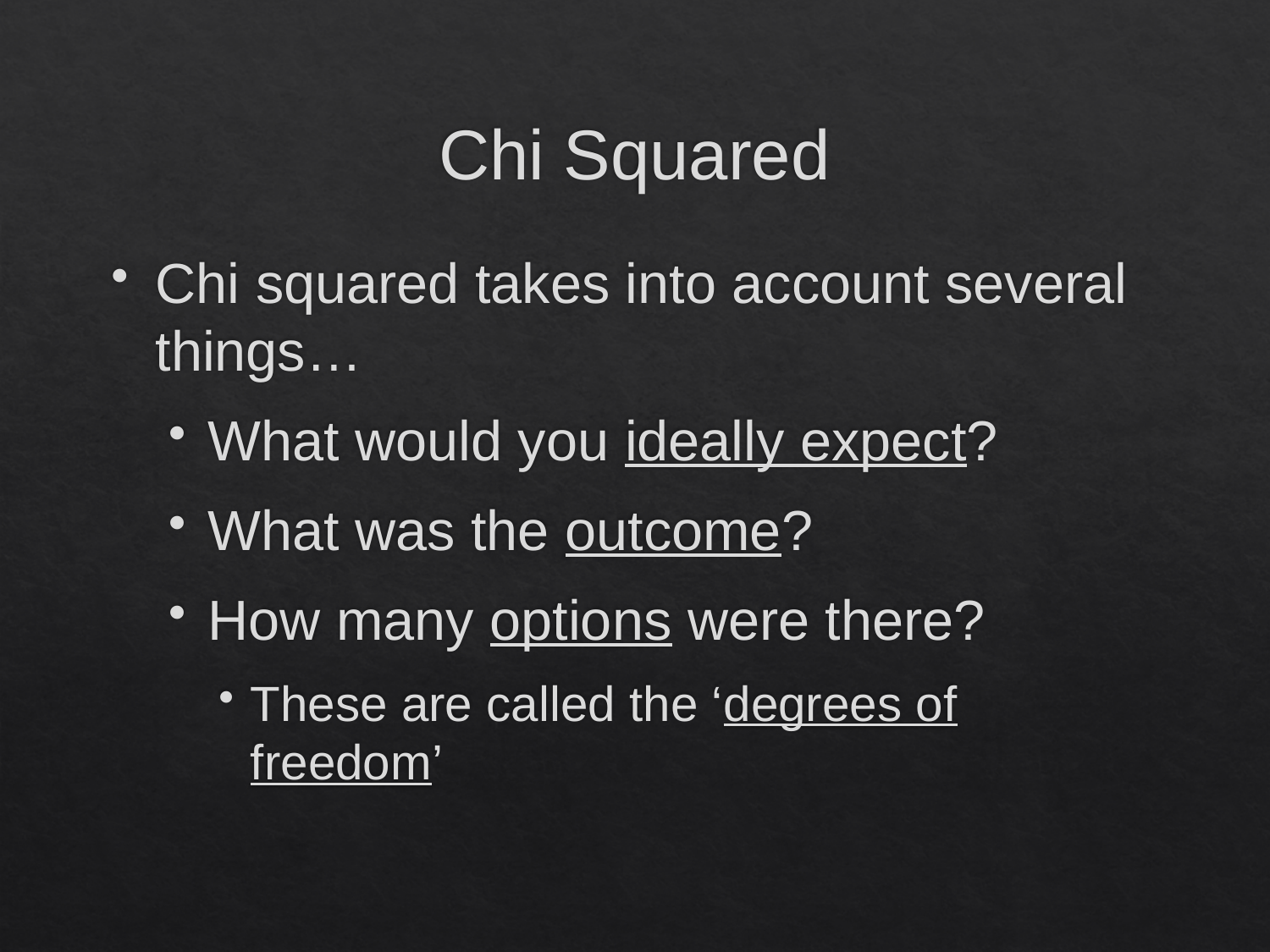

# Chi Squared
Chi squared takes into account several things…
What would you ideally expect?
What was the outcome?
How many options were there?
These are called the ‘degrees of freedom’